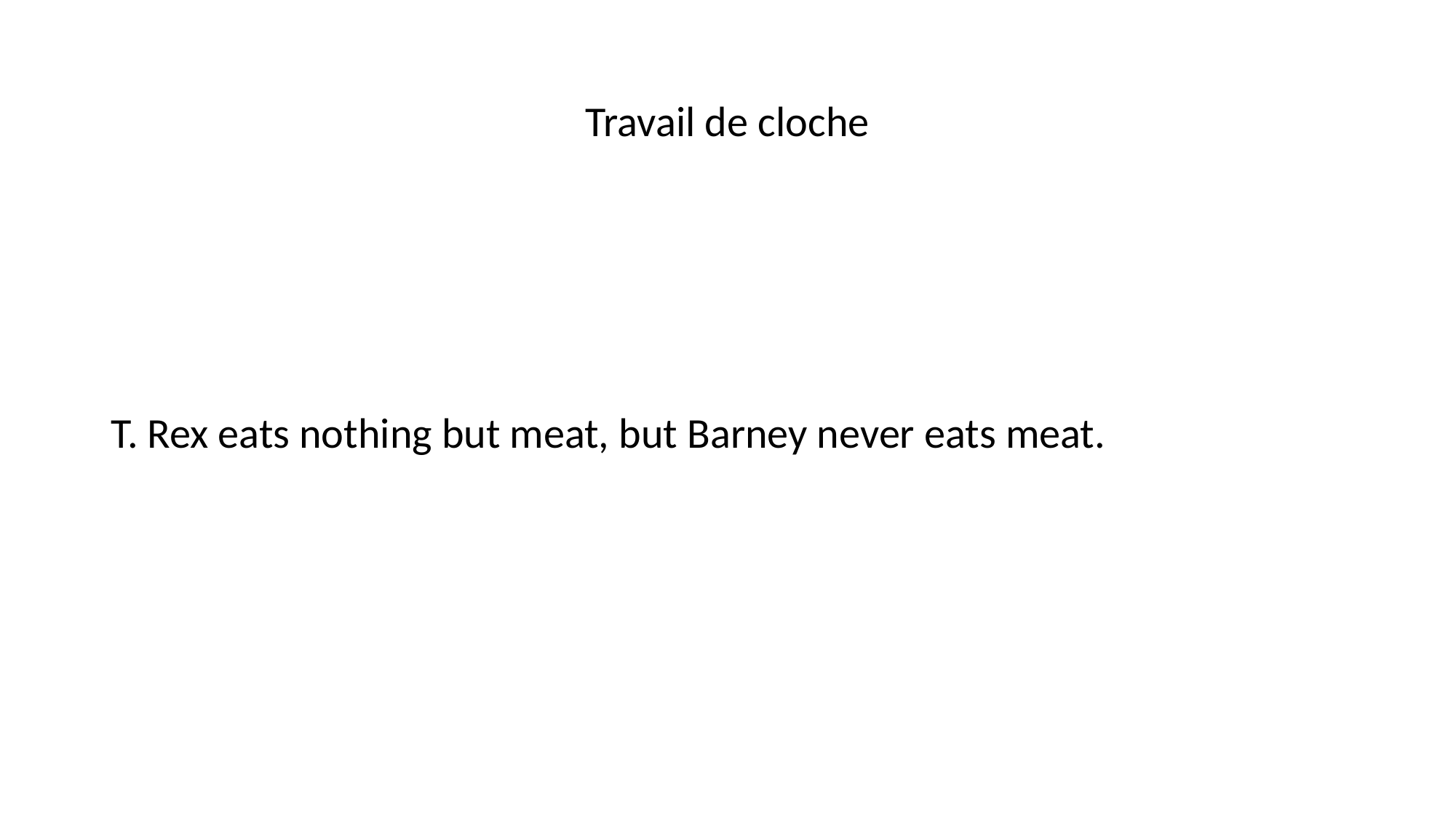

# Travail de cloche

T. Rex eats nothing but meat, but Barney never eats meat.